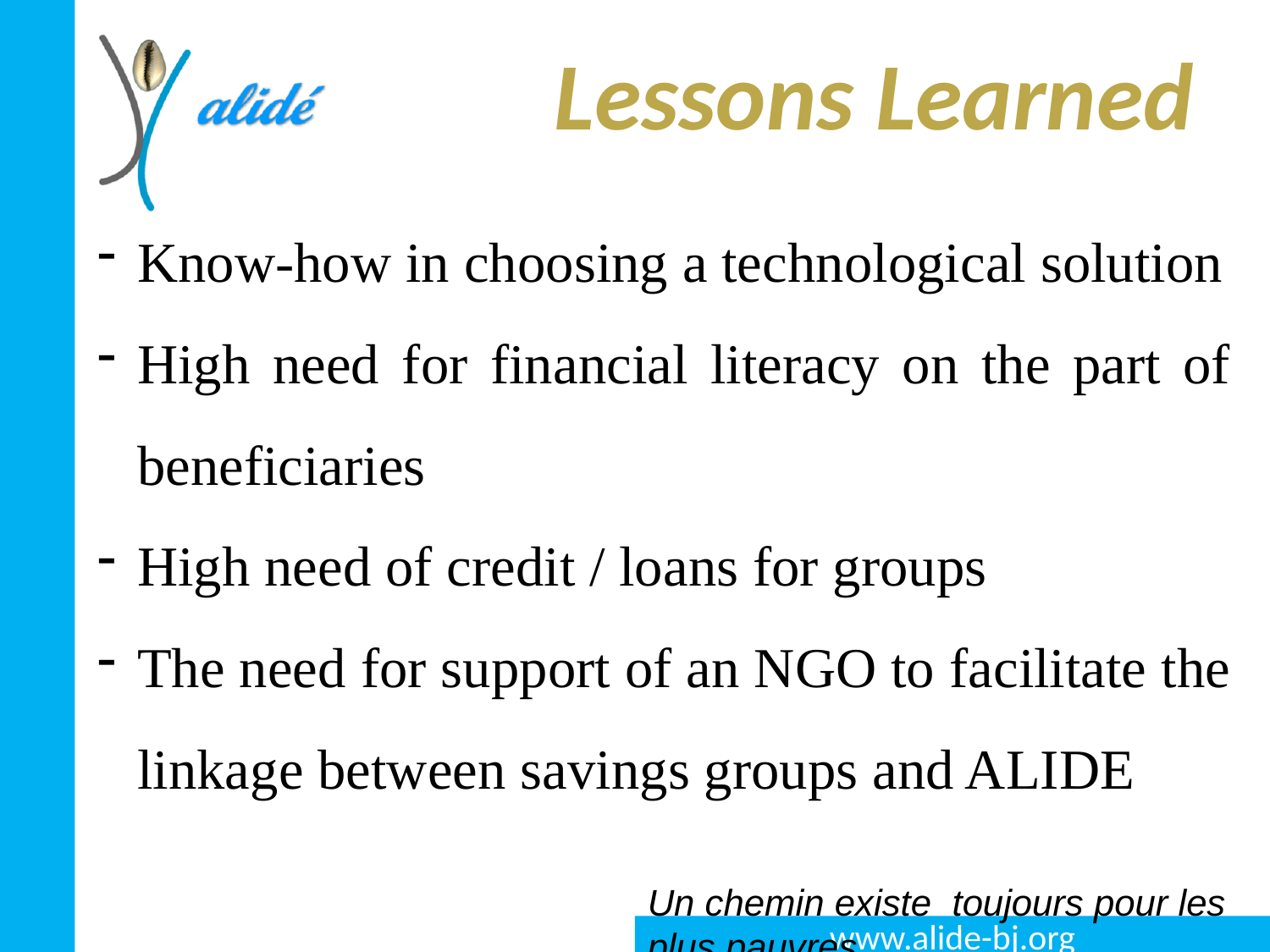

# Lessons Learned
Know-how in choosing a technological solution
High need for financial literacy on the part of beneficiaries
High need of credit / loans for groups
The need for support of an NGO to facilitate the linkage between savings groups and ALIDE